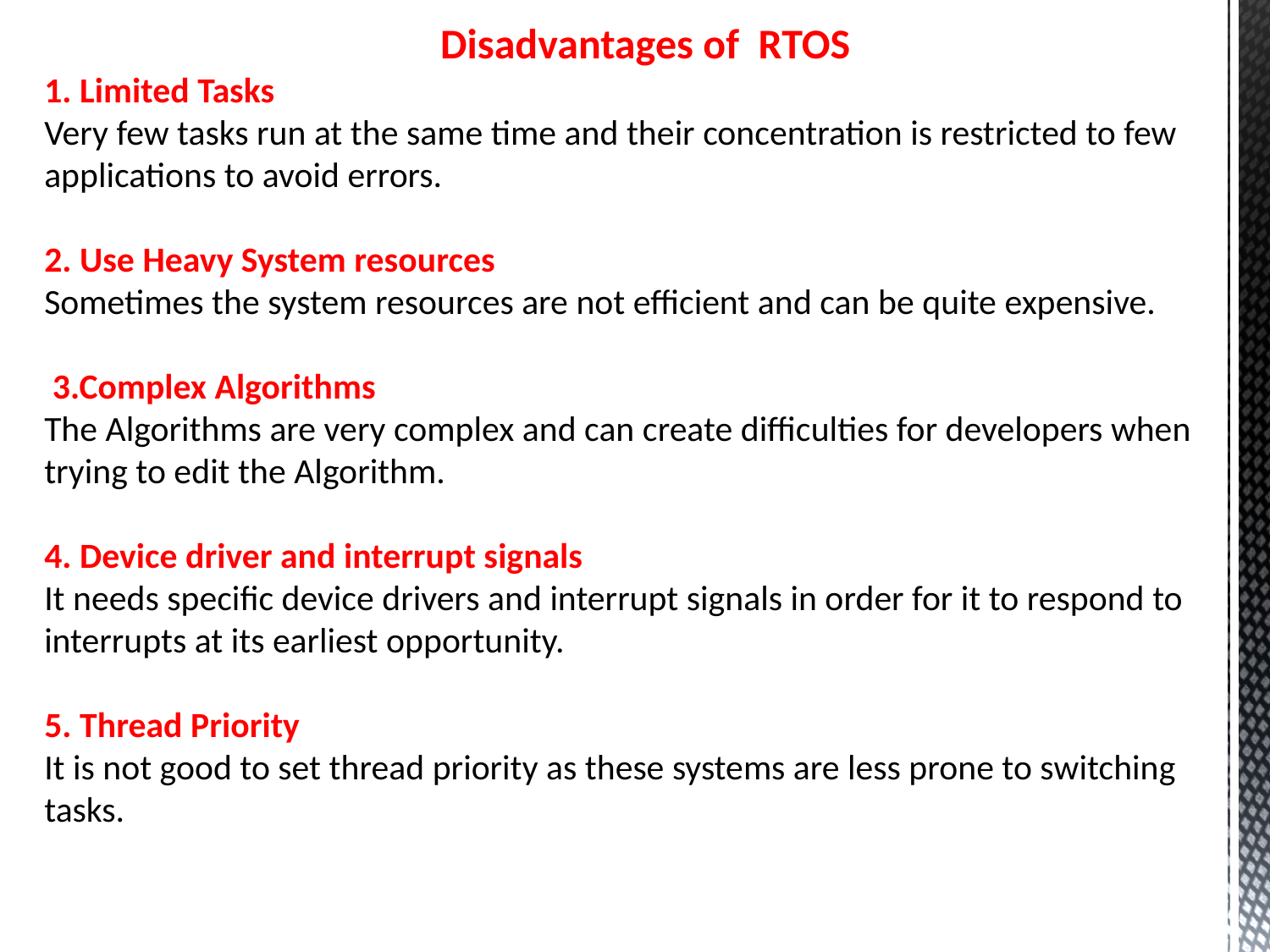

Disadvantages of  RTOS
1. Limited Tasks
Very few tasks run at the same time and their concentration is restricted to few applications to avoid errors.

2. Use Heavy System resources
Sometimes the system resources are not efficient and can be quite expensive.

 3.Complex Algorithms
The Algorithms are very complex and can create difficulties for developers when trying to edit the Algorithm.

4. Device driver and interrupt signals
It needs specific device drivers and interrupt signals in order for it to respond to interrupts at its earliest opportunity.

5. Thread Priority
It is not good to set thread priority as these systems are less prone to switching tasks.